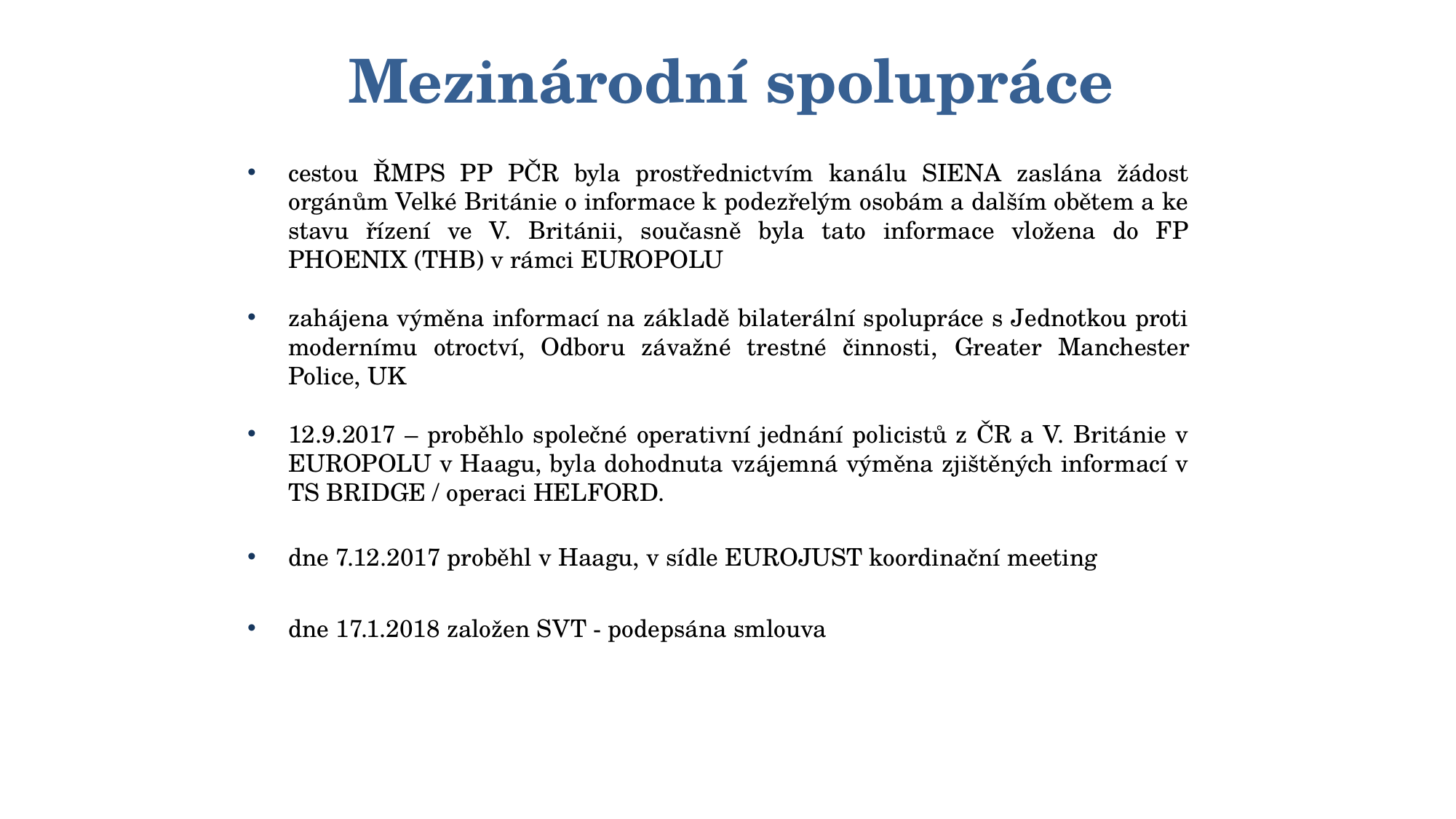

Mezinárodní spolupráce

cestou ŘMPS PP PČR byla prostřednictvím kanálu SIENA zaslána žádost orgánům Velké Británie o informace k podezřelým osobám a dalším obětem a ke stavu řízení ve V. Británii, současně byla tato informace vložena do FP PHOENIX (THB) v rámci EUROPOLU

zahájena výměna informací na základě bilaterální spolupráce s Jednotkou proti modernímu otroctví, Odboru závažné trestné činnosti, Greater Manchester Police, UK

12.9.2017 – proběhlo společné operativní jednání policistů z ČR a V. Británie v EUROPOLU v Haagu, byla dohodnuta vzájemná výměna zjištěných informací v TS BRIDGE / operaci HELFORD.

dne 7.12.2017 proběhl v Haagu, v sídle EUROJUST koordinační meeting

dne 17.1.2018 založen SVT - podepsána smlouva